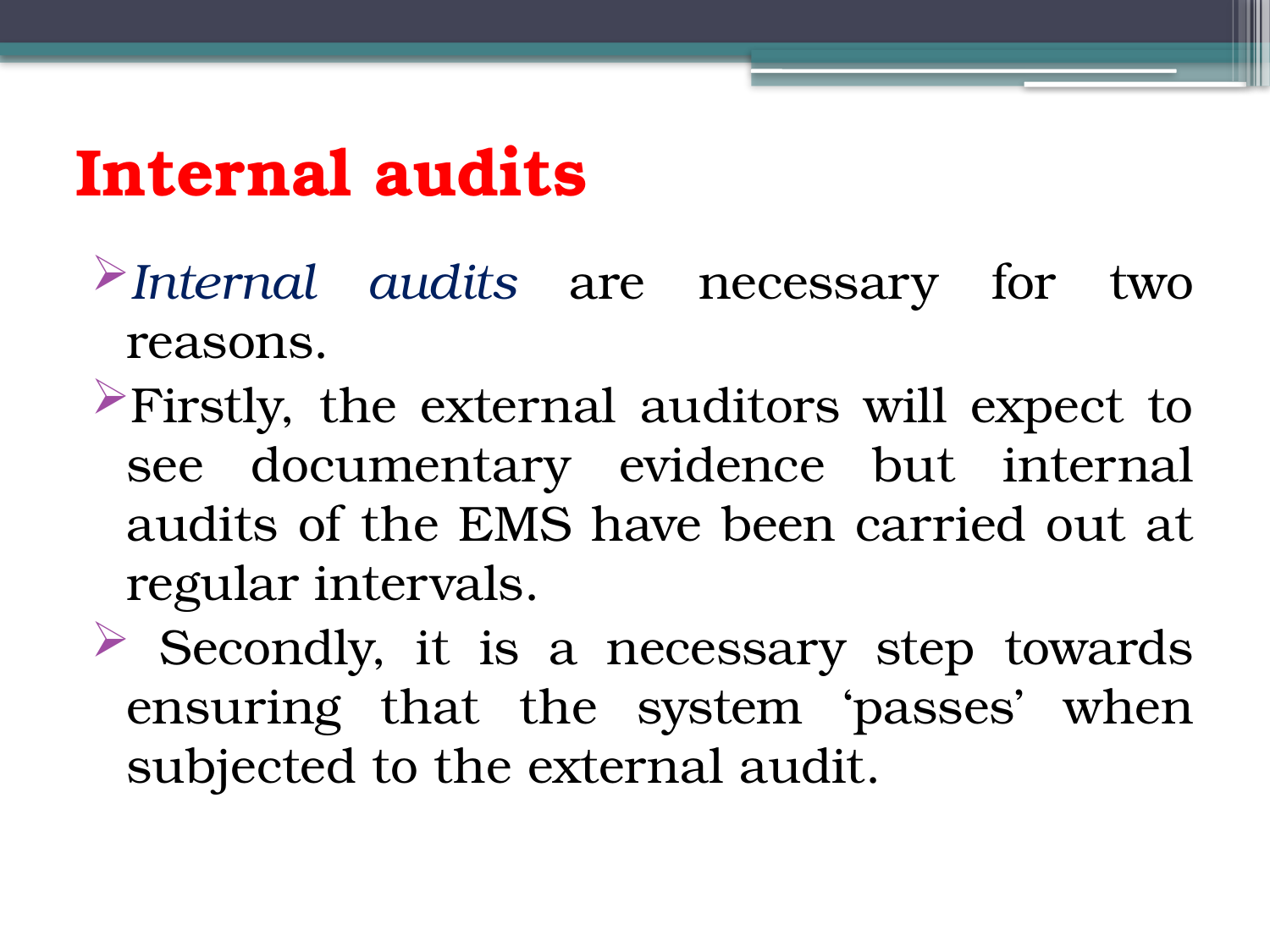

# Internal audits
Internal audits are necessary for two reasons.
Firstly, the external auditors will expect to see documentary evidence but internal audits of the EMS have been carried out at regular intervals.
 Secondly, it is a necessary step towards ensuring that the system ‘passes’ when subjected to the external audit.